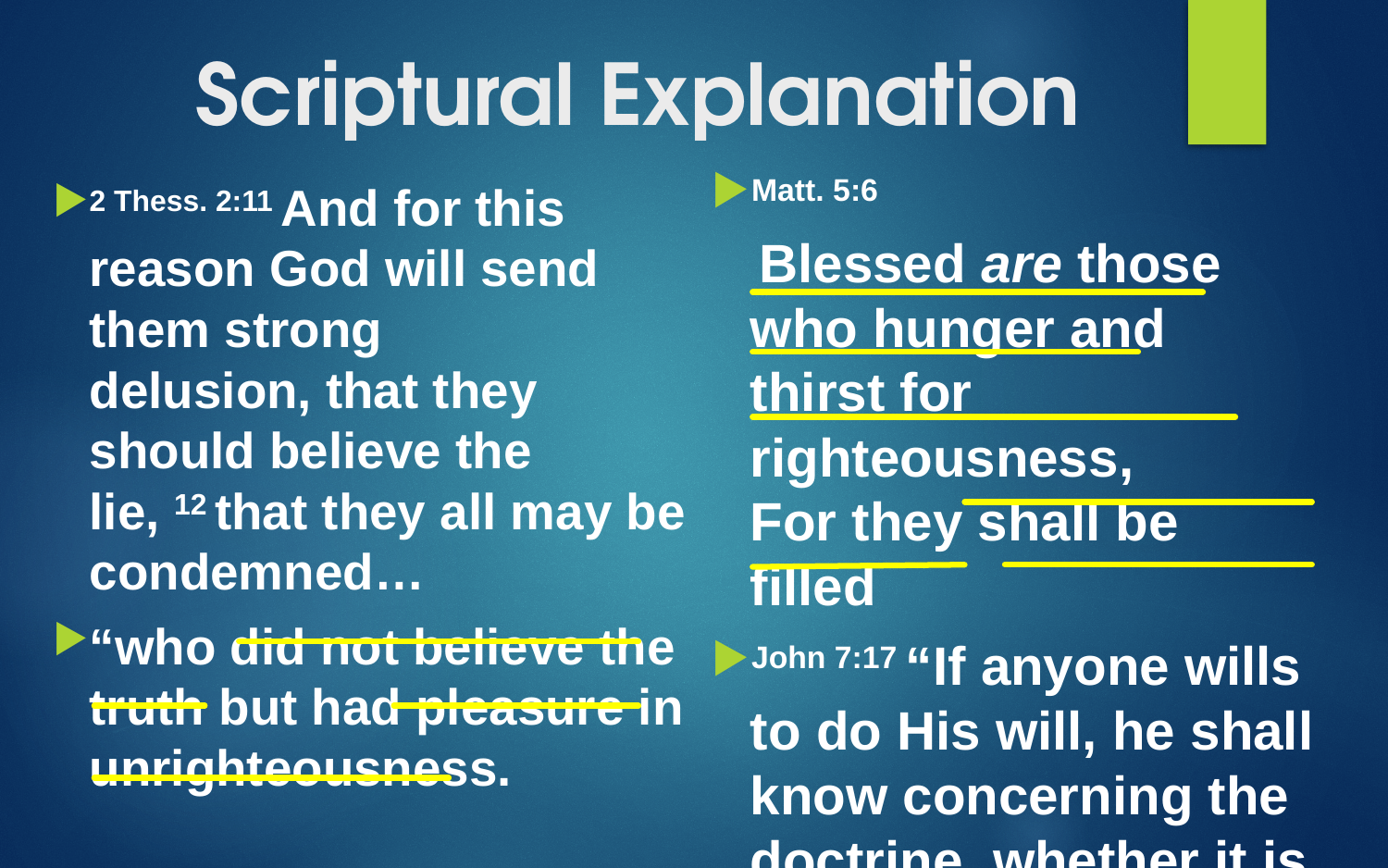

# Scriptural Explanation
Matt. 5:6  Blessed are those who hunger and thirst for righteousness,
For they shall be filled
John 7:17 “If anyone wills to do His will, he shall know concerning the doctrine, whether it is from God or whether I speak on My own authority.”
.
2 Thess. 2:11 And for this reason God will send them strong delusion, that they should believe the lie, 12 that they all may be condemned…
“who did not believe the truth but had pleasure in unrighteousness.